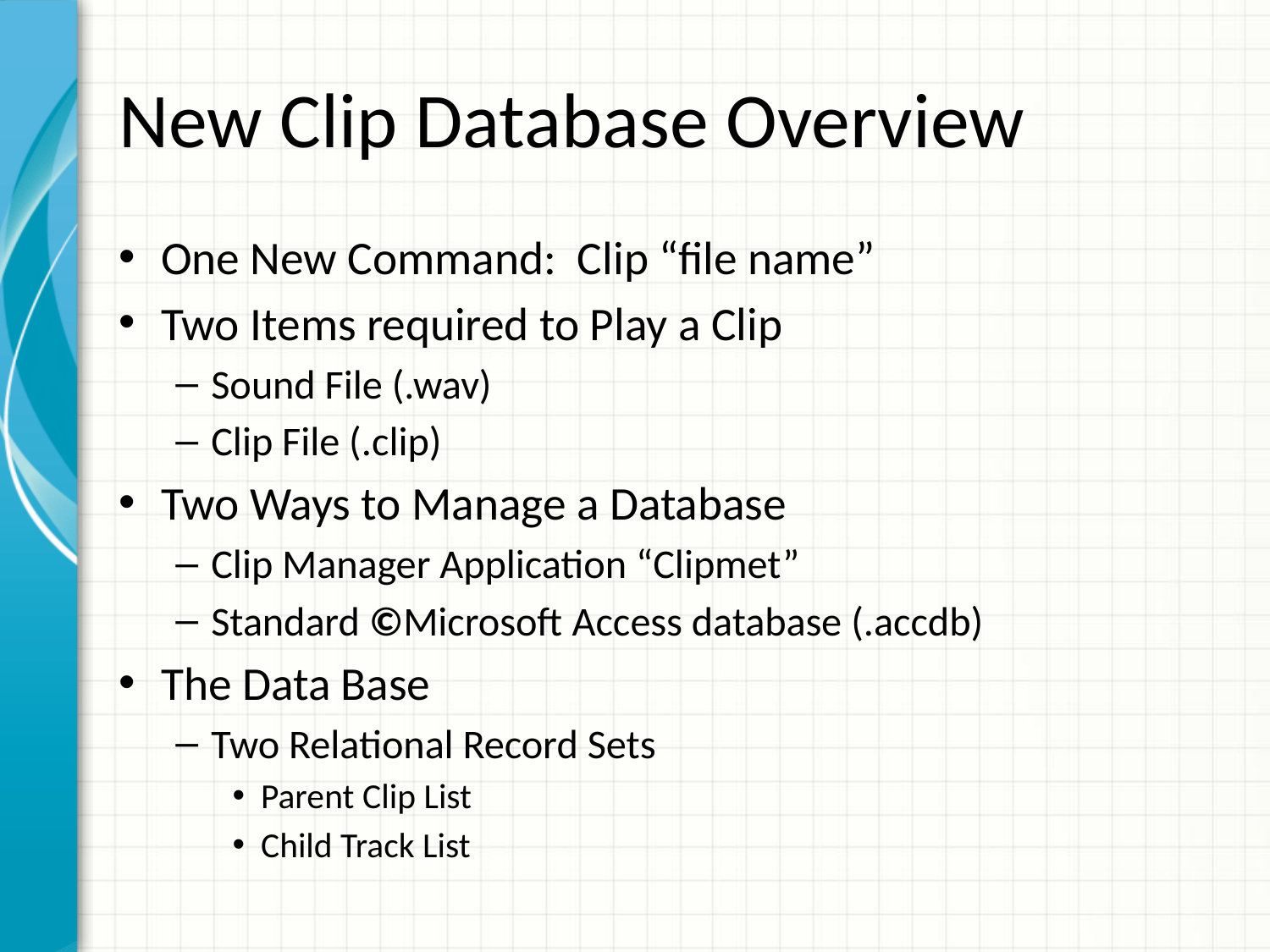

# New Clip Database Overview
One New Command:  Clip “file name”
Two Items required to Play a Clip
Sound File (.wav)
Clip File (.clip)
Two Ways to Manage a Database
Clip Manager Application “Clipmet”
Standard ©Microsoft Access database (.accdb)
The Data Base
Two Relational Record Sets
Parent Clip List
Child Track List